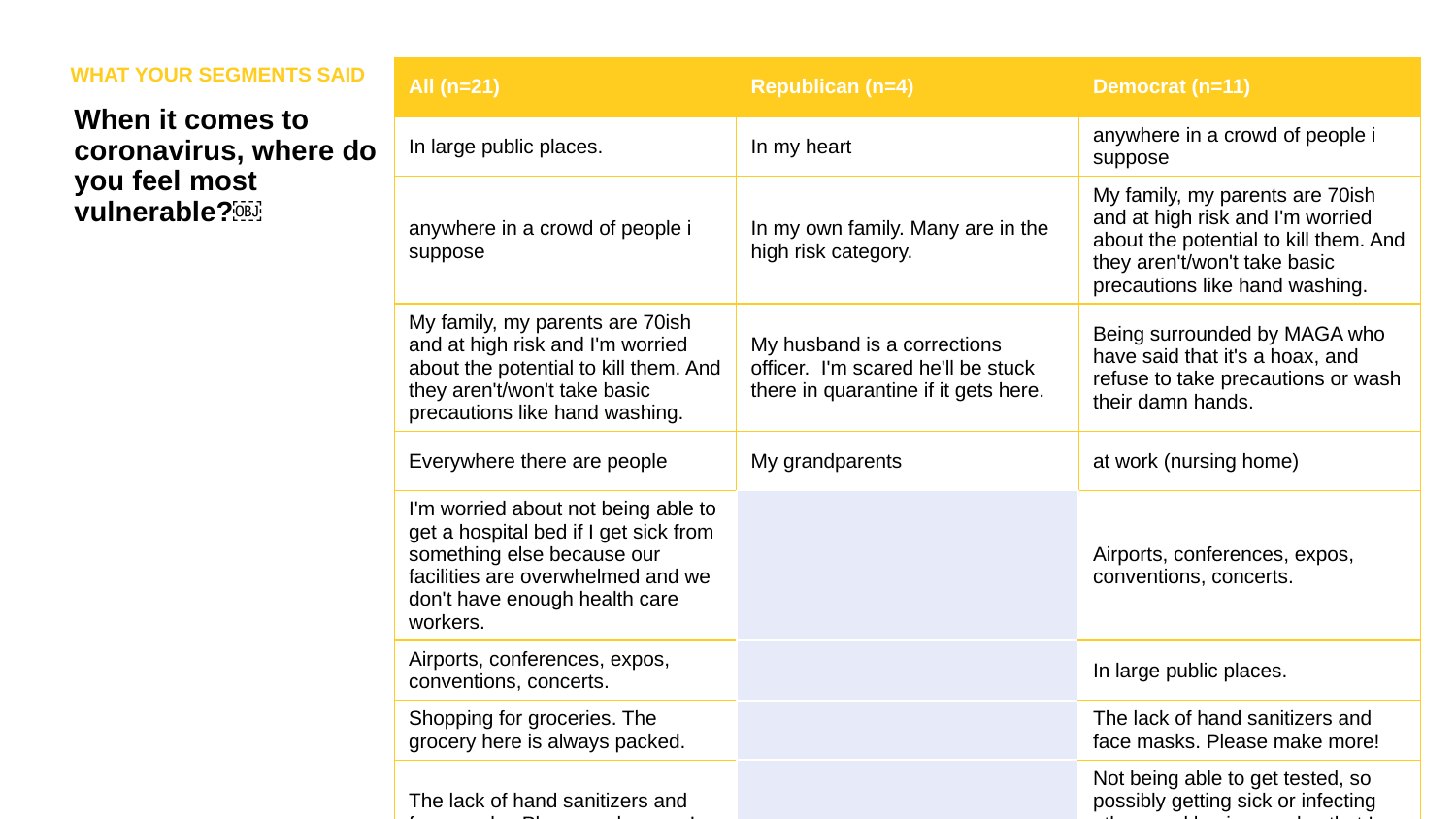

WHAT YOUR SEGMENTS SAID
| All (n=21) | Republican (n=4) | Democrat (n=11) |
| --- | --- | --- |
| In large public places. | In my heart | anywhere in a crowd of people i suppose |
| anywhere in a crowd of people i suppose | In my own family. Many are in the high risk category. | My family, my parents are 70ish and at high risk and I'm worried about the potential to kill them. And they aren't/won't take basic precautions like hand washing. |
| My family, my parents are 70ish and at high risk and I'm worried about the potential to kill them. And they aren't/won't take basic precautions like hand washing. | My husband is a corrections officer. I'm scared he'll be stuck there in quarantine if it gets here. | Being surrounded by MAGA who have said that it's a hoax, and refuse to take precautions or wash their damn hands. |
| Everywhere there are people | My grandparents | at work (nursing home) |
| I'm worried about not being able to get a hospital bed if I get sick from something else because our facilities are overwhelmed and we don't have enough health care workers. |  | Airports, conferences, expos, conventions, concerts. |
| Airports, conferences, expos, conventions, concerts. |  | In large public places. |
| Shopping for groceries. The grocery here is always packed. |  | The lack of hand sanitizers and face masks. Please make more! |
| The lack of hand sanitizers and face masks. Please make more! |  | Not being able to get tested, so possibly getting sick or infecting others and having no clue that I am |
When it comes to coronavirus, where do you feel most vulnerable?￼